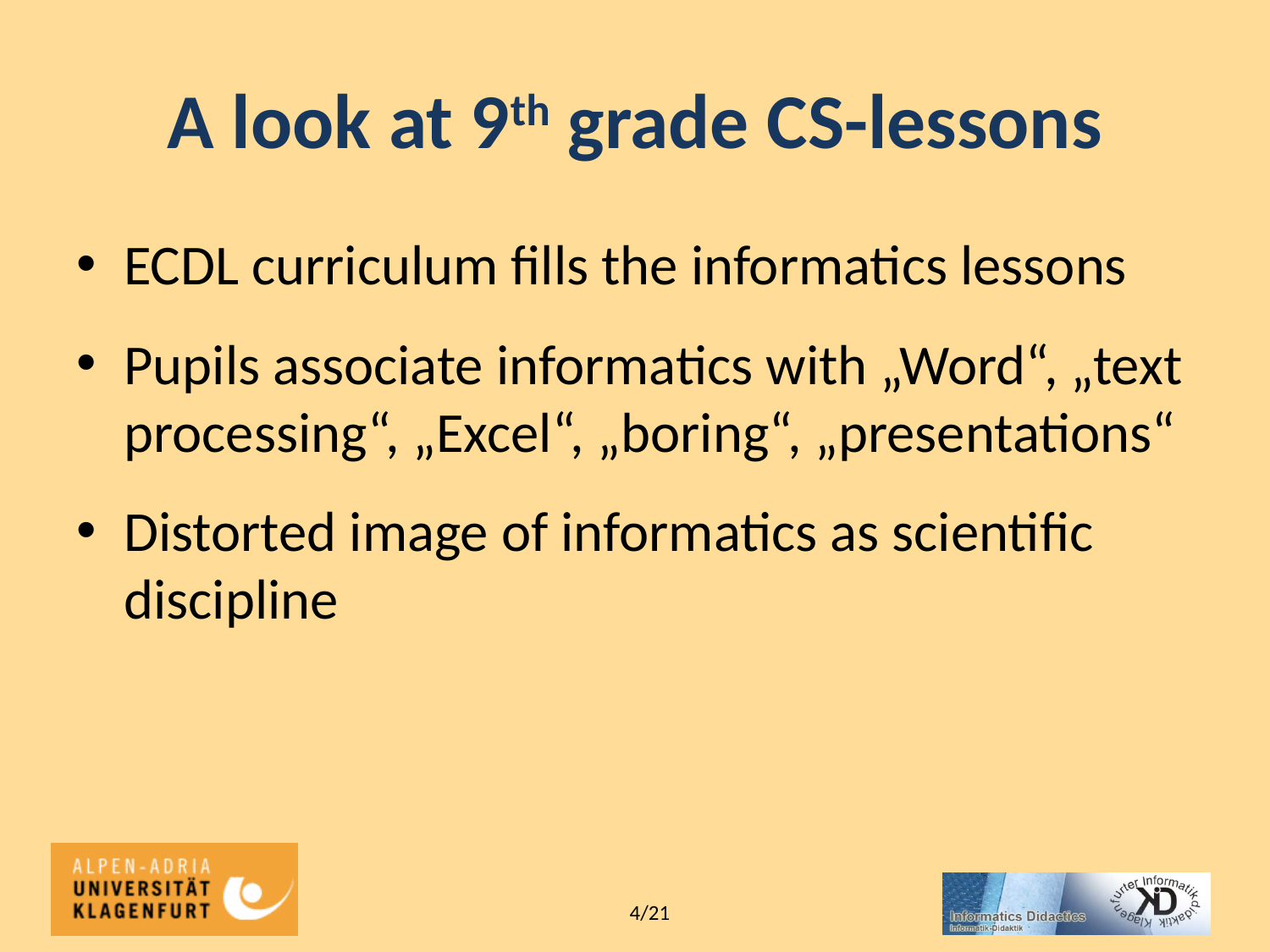

# A look at 9th grade CS-lessons
ECDL curriculum fills the informatics lessons
Pupils associate informatics with „Word“, „text processing“, „Excel“, „boring“, „presentations“
Distorted image of informatics as scientific discipline